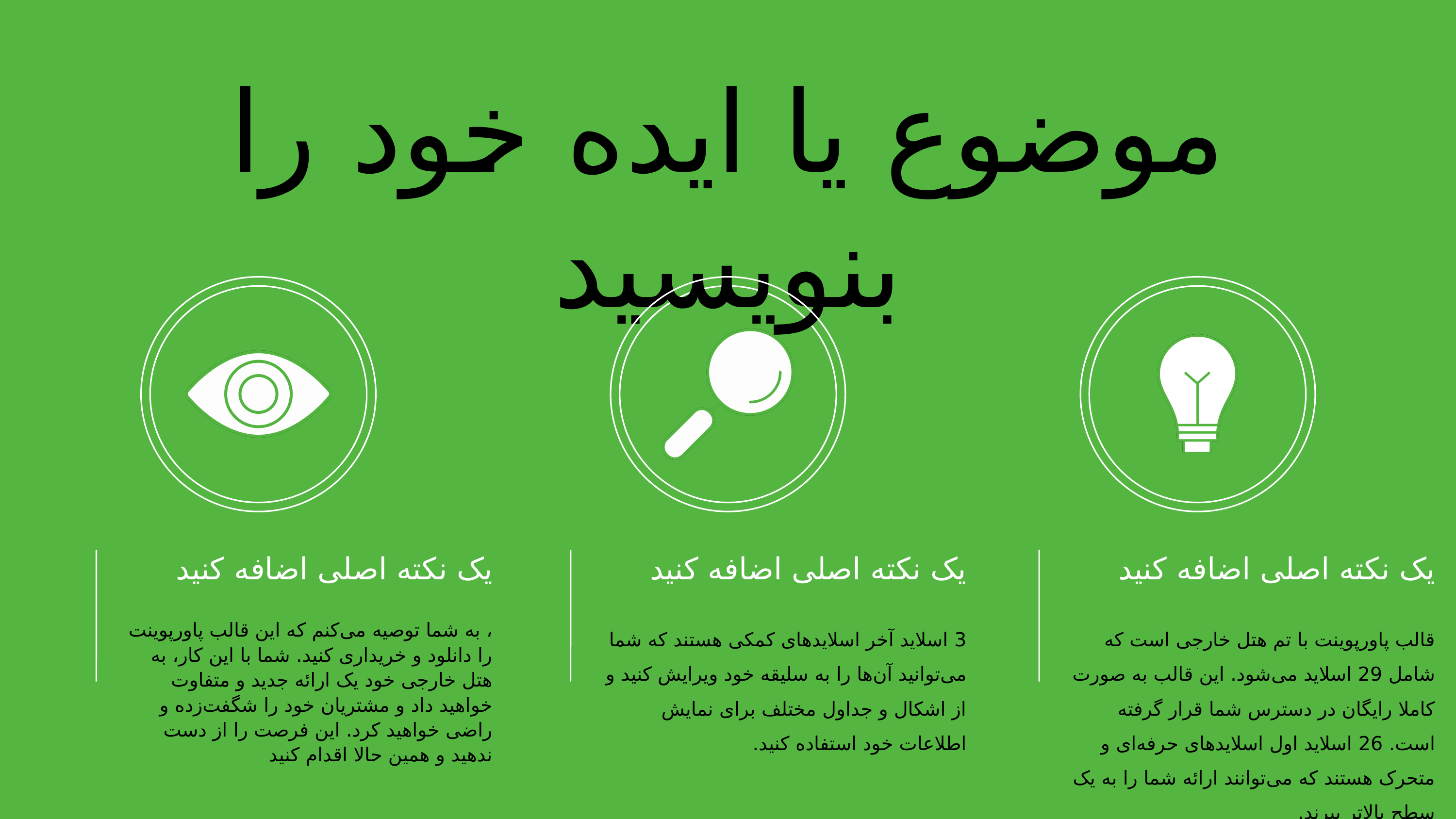

موضوع یا ایده خود را بنویسید

یک نکته اصلی اضافه کنید
، به شما توصیه می‌کنم که این قالب پاورپوینت را دانلود و خریداری کنید. شما با این کار، به هتل خارجی خود یک ارائه جدید و متفاوت خواهید داد و مشتریان خود را شگفت‌زده و راضی خواهید کرد. این فرصت را از دست ندهید و همین حالا اقدام کنید
یک نکته اصلی اضافه کنید
3 اسلاید آخر اسلایدهای کمکی هستند که شما می‌توانید آن‌ها را به سلیقه خود ویرایش کنید و از اشکال و جداول مختلف برای نمایش اطلاعات خود استفاده کنید.
یک نکته اصلی اضافه کنید
قالب پاورپوینت با تم هتل خارجی است که شامل 29 اسلاید می‌شود. این قالب به صورت کاملا رایگان در دسترس شما قرار گرفته است. 26 اسلاید اول اسلایدهای حرفه‌ای و متحرک هستند که می‌توانند ارائه شما را به یک سطح بالاتر ببرند.